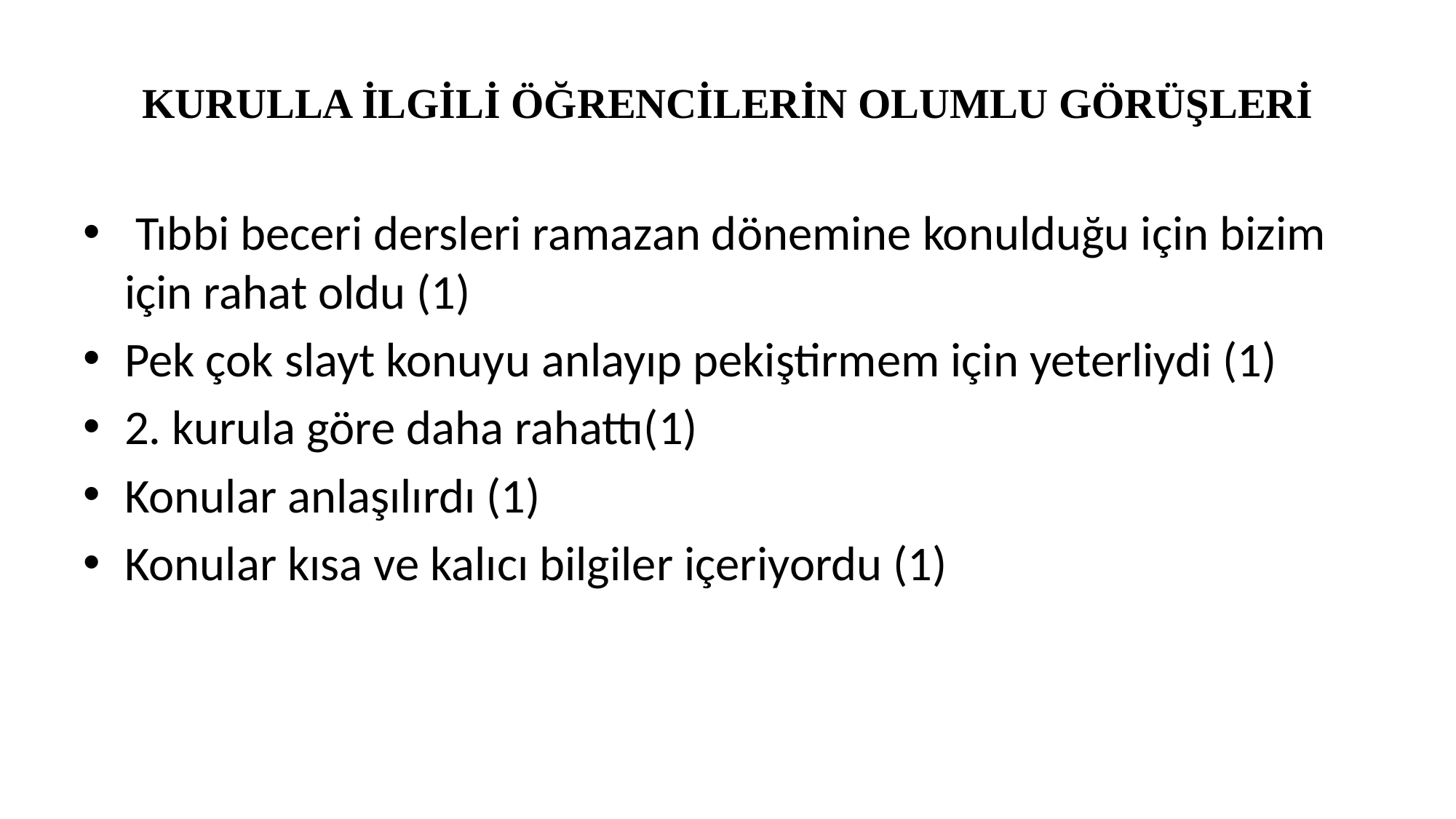

# KURULLA İLGİLİ ÖĞRENCİLERİN OLUMLU GÖRÜŞLERİ

 Tıbbi beceri dersleri ramazan dönemine konulduğu için bizim için rahat oldu (1)
Pek çok slayt konuyu anlayıp pekiştirmem için yeterliydi (1)
2. kurula göre daha rahattı(1)
Konular anlaşılırdı (1)
Konular kısa ve kalıcı bilgiler içeriyordu (1)